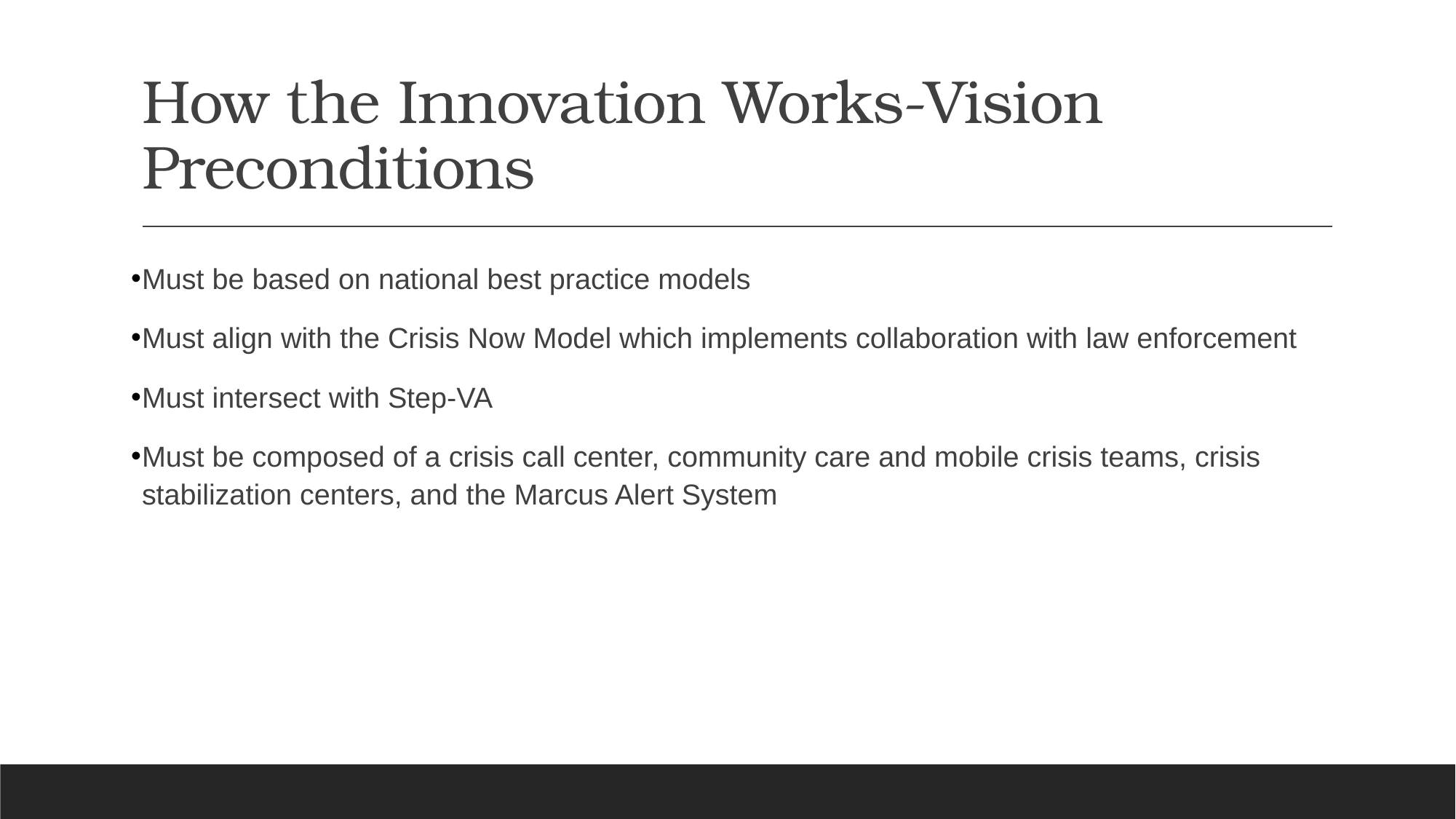

# How the Innovation Works-Vision Preconditions
Must be based on national best practice models
Must align with the Crisis Now Model which implements collaboration with law enforcement
Must intersect with Step-VA
Must be composed of a crisis call center, community care and mobile crisis teams, crisis stabilization centers, and the Marcus Alert System